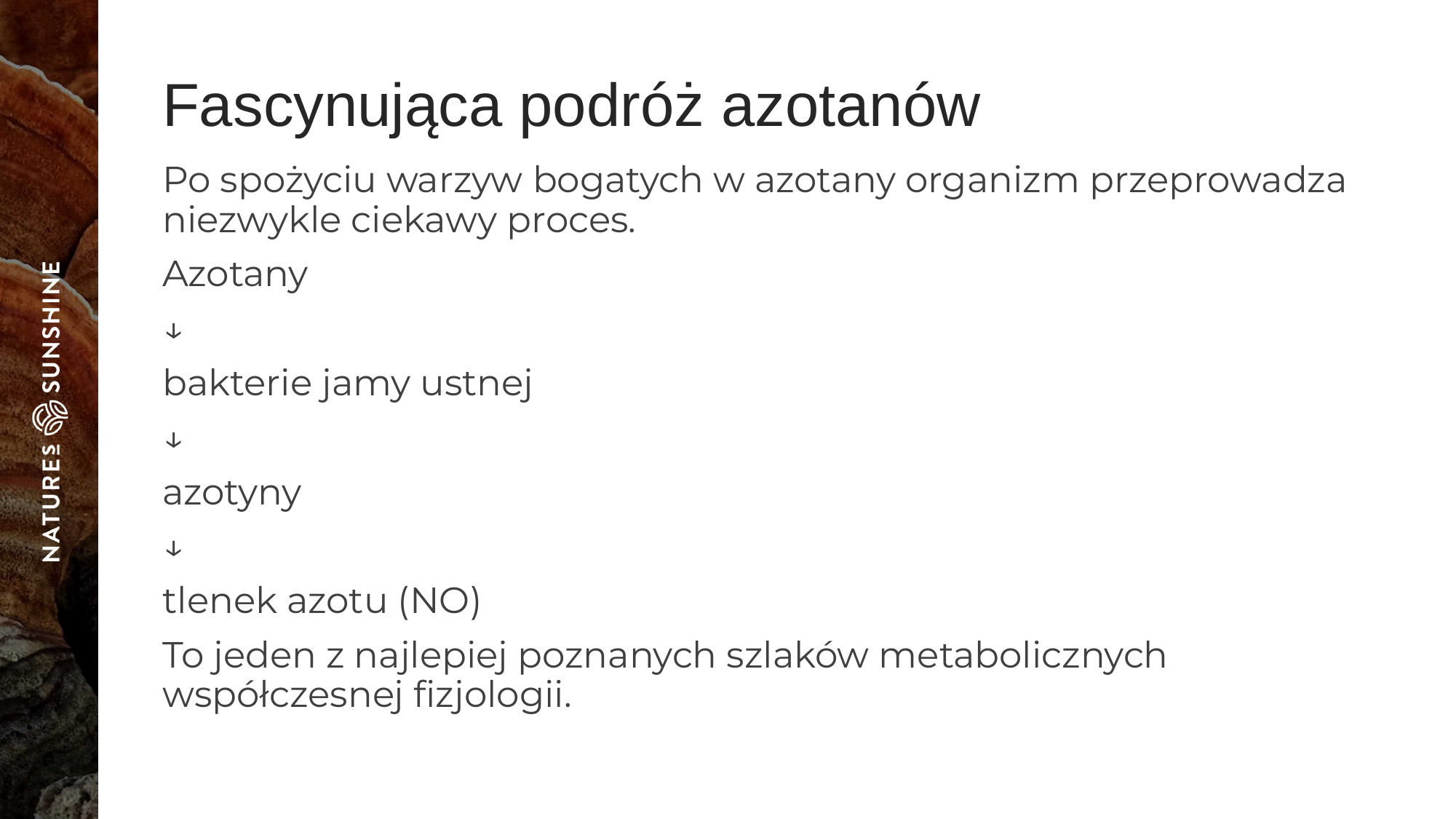

# Fascynująca podróż azotanów
Po spożyciu warzyw bogatych w azotany organizm przeprowadza niezwykle ciekawy proces.
Azotany
↓
bakterie jamy ustnej
↓
azotyny
↓
tlenek azotu (NO)
To jeden z najlepiej poznanych szlaków metabolicznych współczesnej fizjologii.